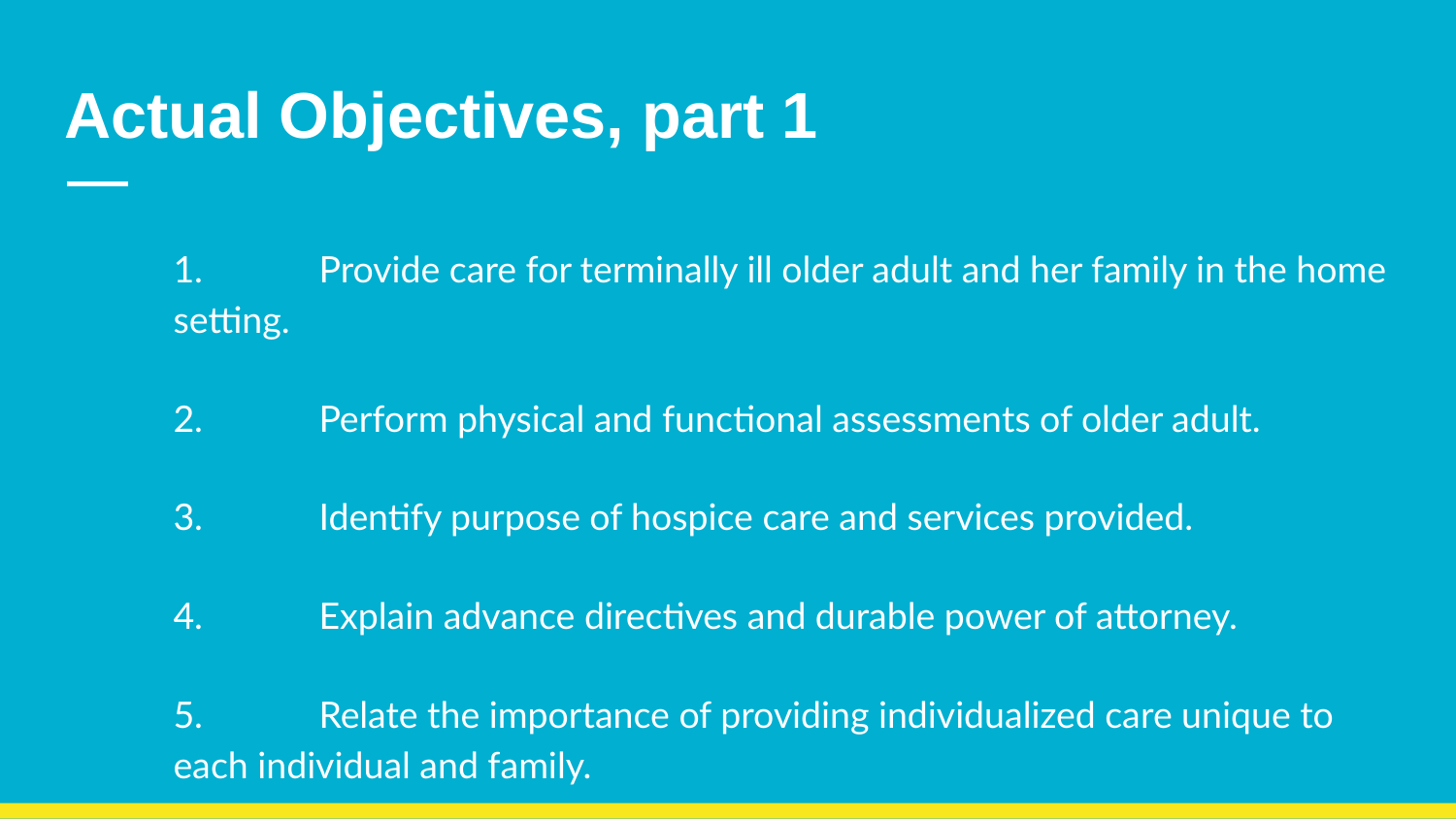

# Actual Objectives, part 1
1. 	Provide care for terminally ill older adult and her family in the home setting.
2. 	Perform physical and functional assessments of older adult.
3. 	Identify purpose of hospice care and services provided.
4. 	Explain advance directives and durable power of attorney.
5. 	Relate the importance of providing individualized care unique to each individual and family.